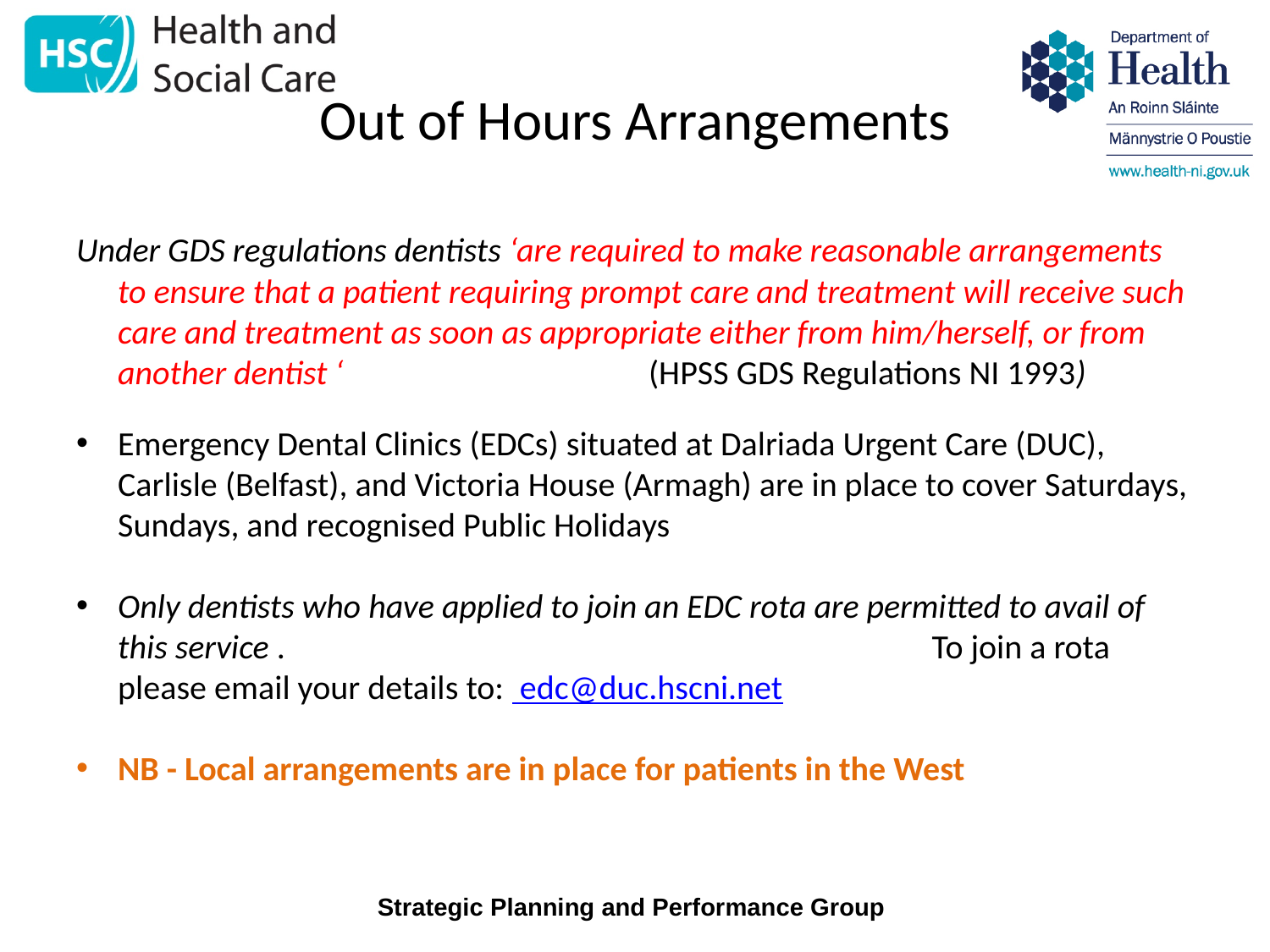

# Out of Hours Arrangements
Under GDS regulations dentists ‘are required to make reasonable arrangements to ensure that a patient requiring prompt care and treatment will receive such care and treatment as soon as appropriate either from him/herself, or from another dentist ‘                                        (HPSS GDS Regulations NI 1993)

Emergency Dental Clinics (EDCs) situated at Dalriada Urgent Care (DUC), Carlisle (Belfast), and Victoria House (Armagh) are in place to cover Saturdays, Sundays, and recognised Public Holidays

Only dentists who have applied to join an EDC rota are permitted to avail of this service .                                                                                     To join a rota please email your details to:  edc@duc.hscni.net

NB - Local arrangements are in place for patients in the West